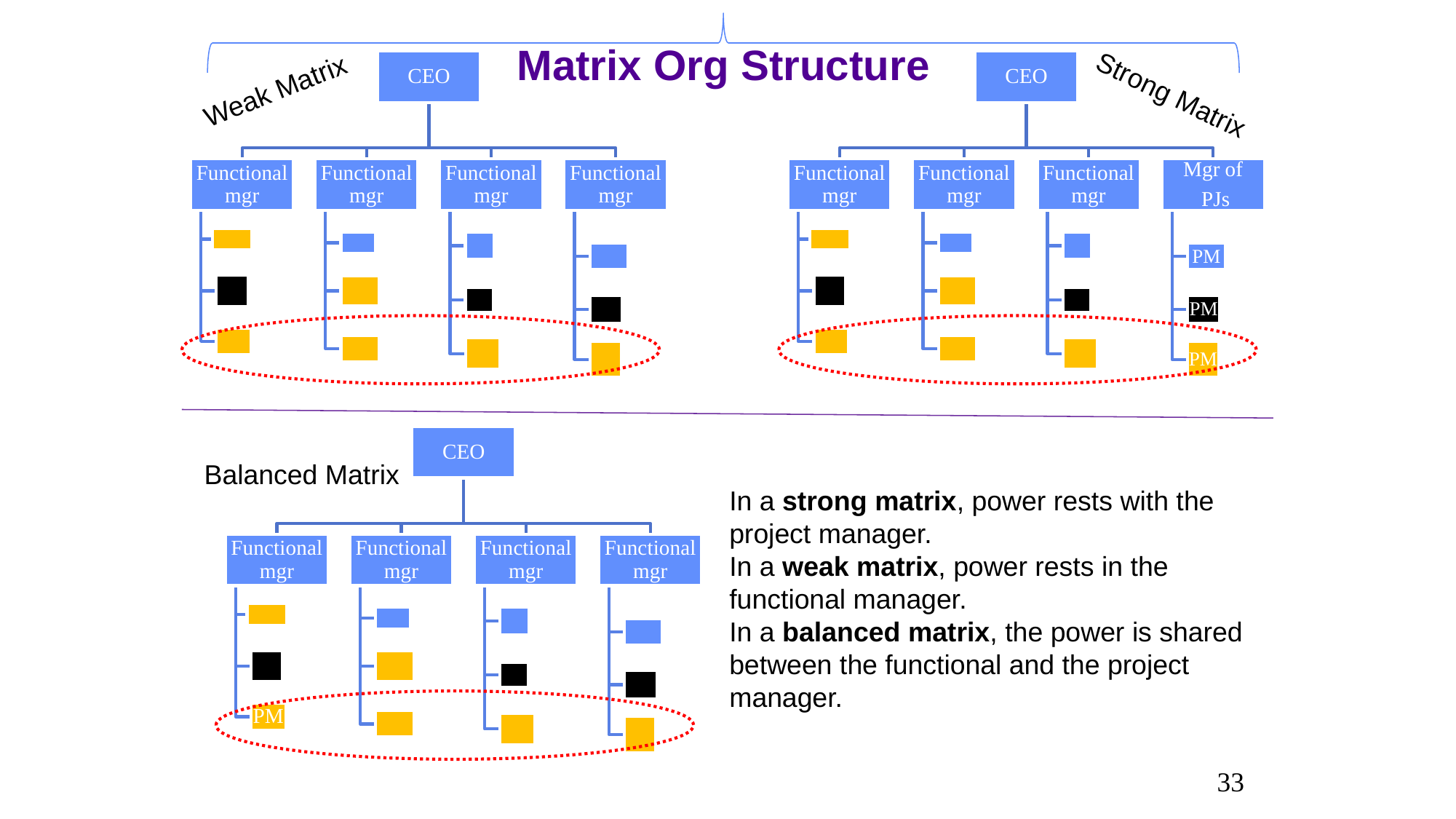

Matrix Org Structure
CEO
Functional mgr

Functional mgr

Functional mgr

Functional mgr

CEO
Functional mgr

Functional mgr

Functional mgr

Mgr of
 PJs
PM
PM
PM
Weak Matrix
Strong Matrix

CEO
Functional mgr

PM
Functional mgr

Functional mgr

Functional mgr

Balanced Matrix
In a strong matrix, power rests with the project manager.
In a weak matrix, power rests in the functional manager.
In a balanced matrix, the power is shared between the functional and the project manager.

33